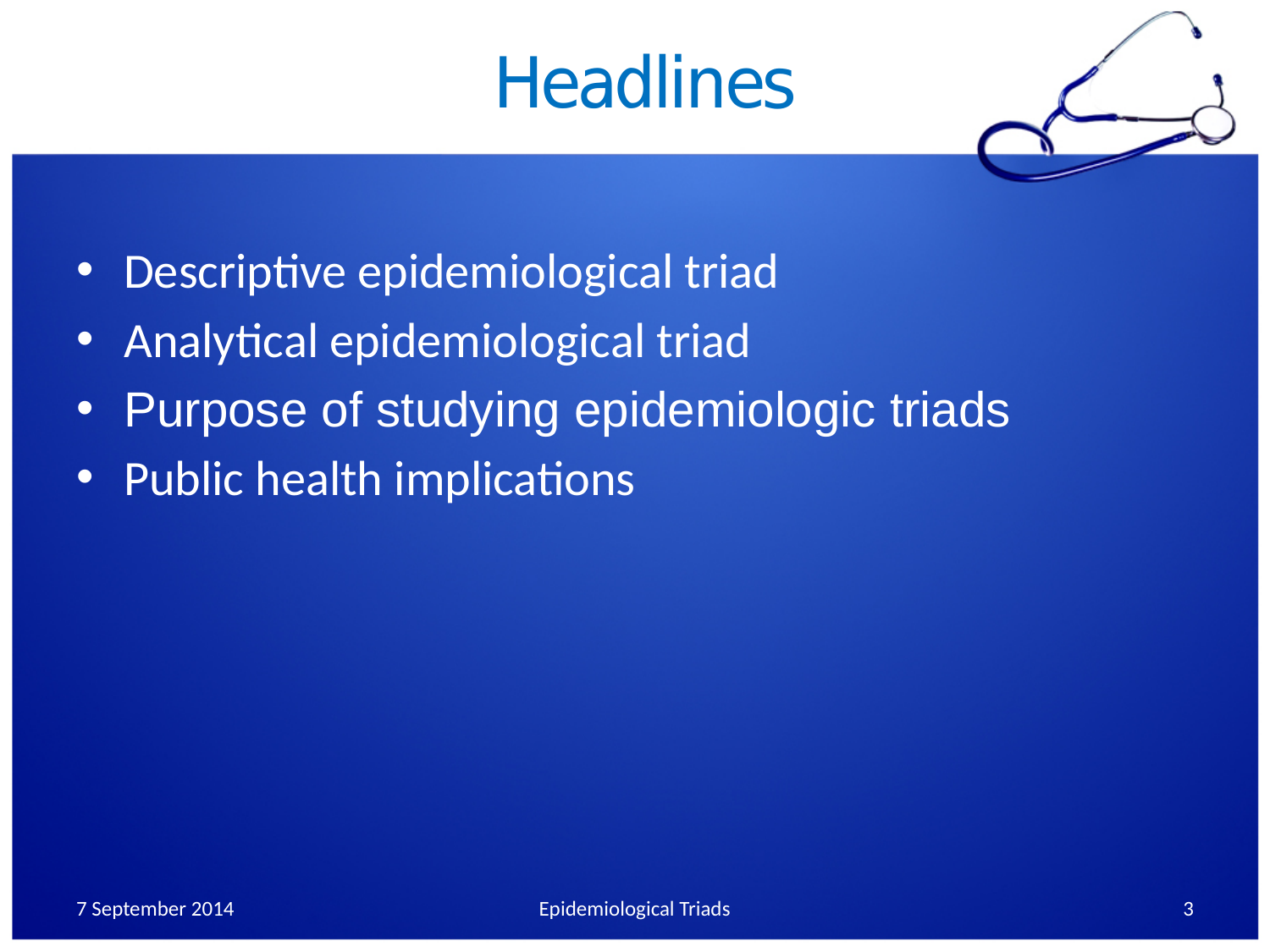

# Headlines
Descriptive epidemiological triad
Analytical epidemiological triad
Purpose of studying epidemiologic triads
Public health implications
7 September 2014
Epidemiological Triads
3